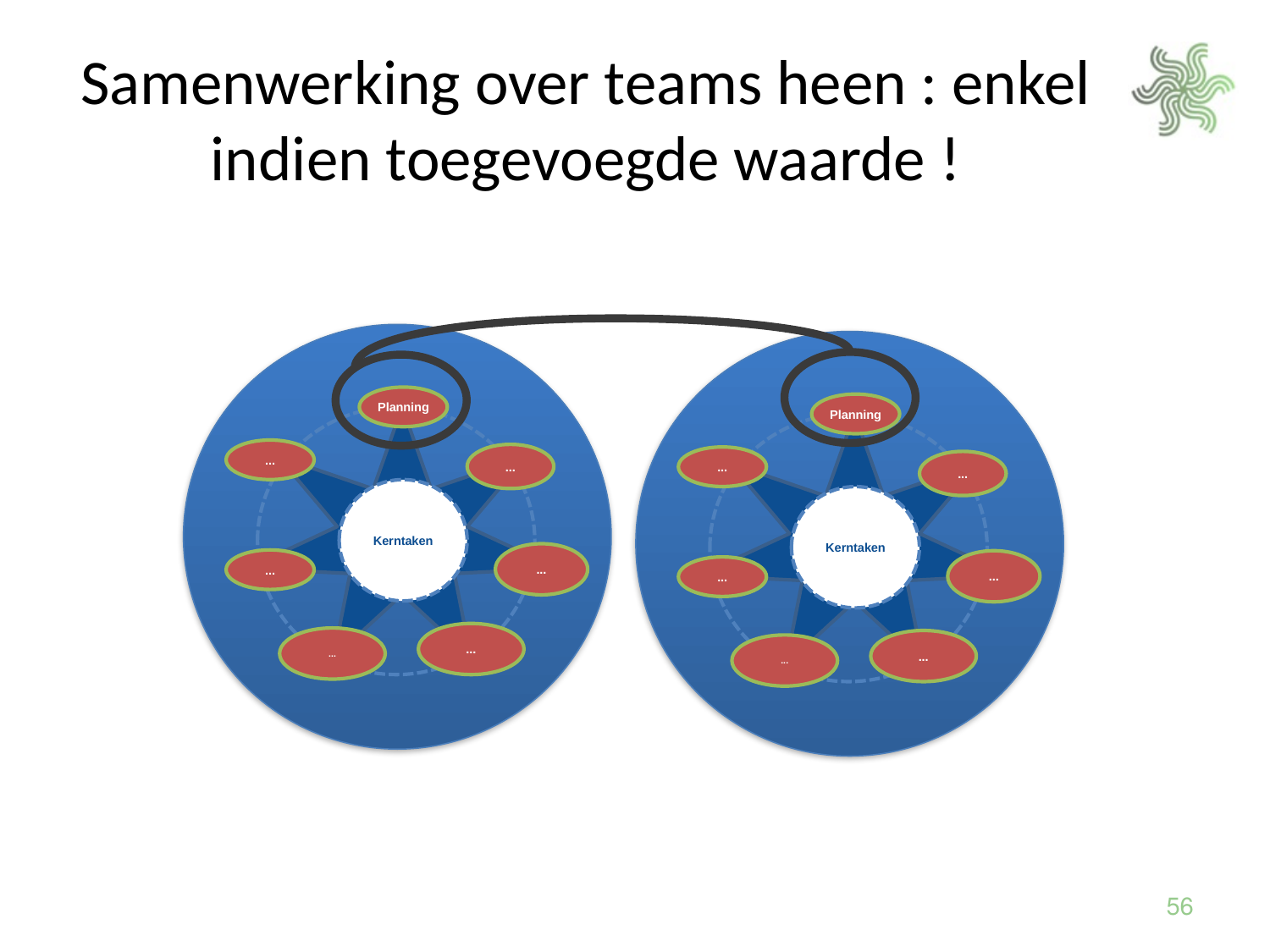

# Samenwerking over teams heen : enkel indien toegevoegde waarde !

Planning
Core team tasks

...
...
Kerntaken
...
...
...
...
Planning
Core team tasks

...
...
Kerntaken
...
...
...
...

56